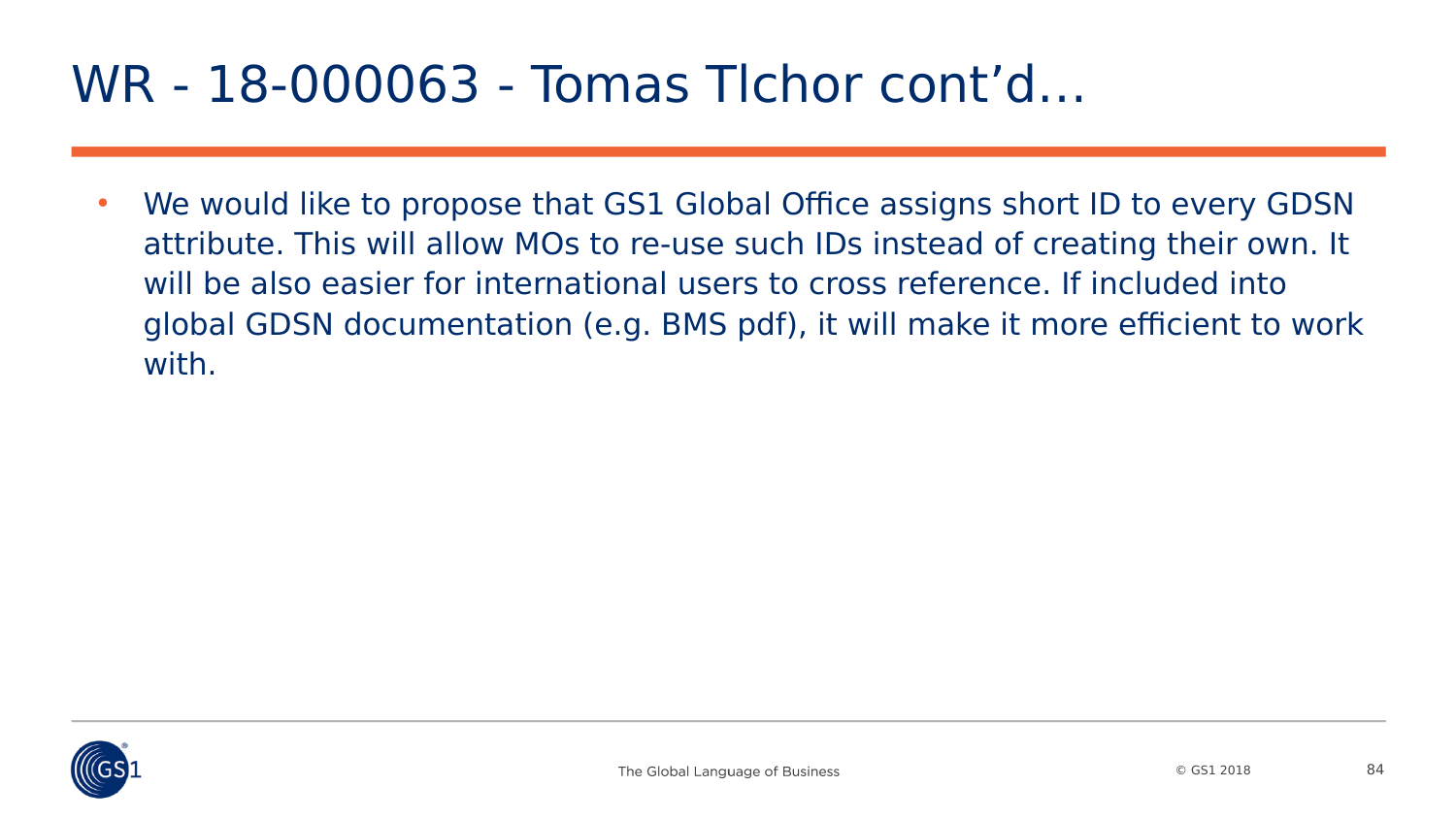

# WR - 18-000063 - Tomas Tlchor cont’d…
We would like to propose that GS1 Global Office assigns short ID to every GDSN attribute. This will allow MOs to re-use such IDs instead of creating their own. It will be also easier for international users to cross reference. If included into global GDSN documentation (e.g. BMS pdf), it will make it more efficient to work with.
84